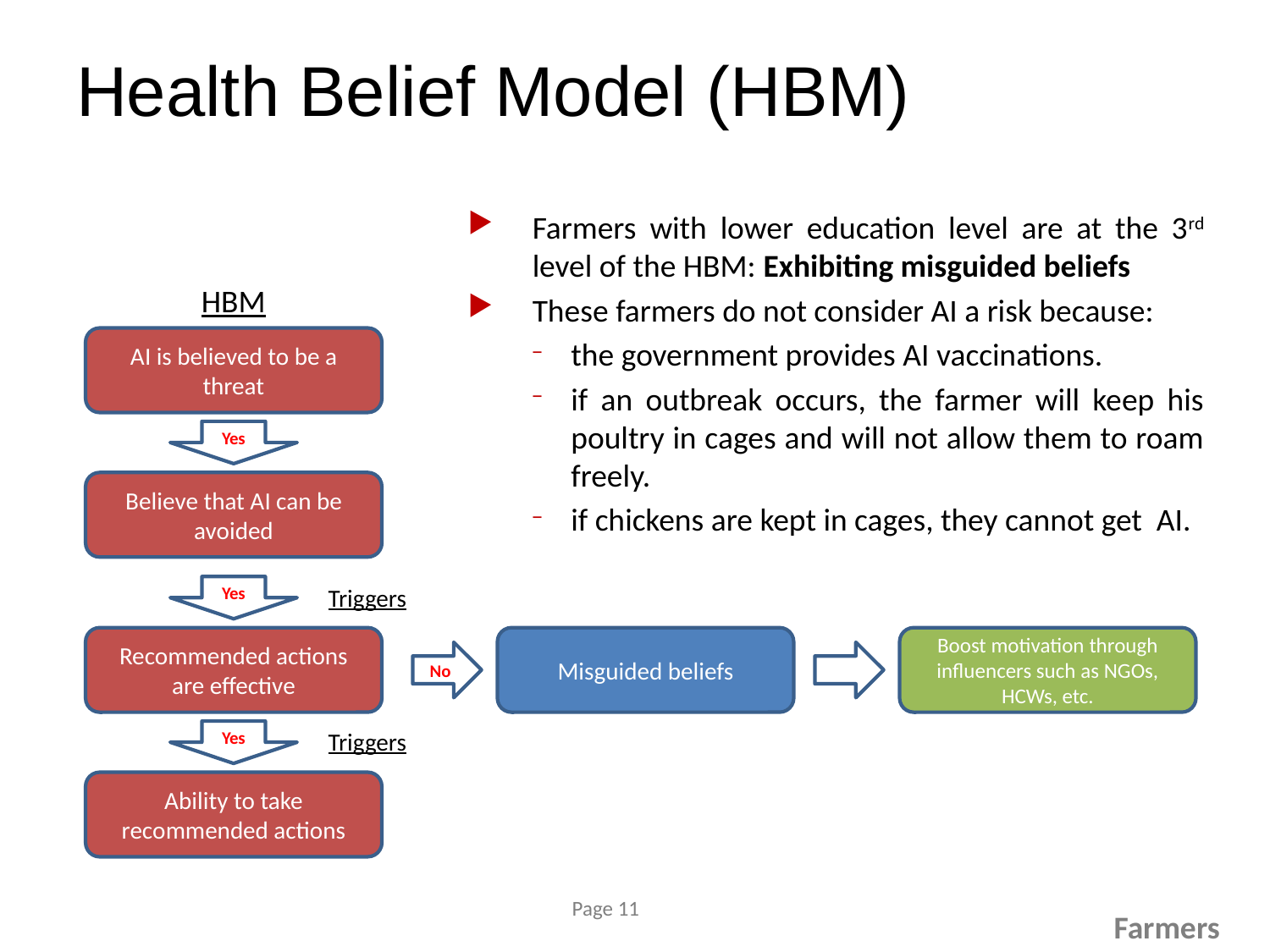

# Health Belief Model (HBM)
Farmers with lower education level are at the 3rd level of the HBM: Exhibiting misguided beliefs
These farmers do not consider AI a risk because:
the government provides AI vaccinations.
if an outbreak occurs, the farmer will keep his poultry in cages and will not allow them to roam freely.
if chickens are kept in cages, they cannot get  AI.

HBM
AI is believed to be a threat
Yes
Believe that AI can be avoided
Triggers
Yes
Recommended actions are effective
Misguided beliefs
Boost motivation through influencers such as NGOs, HCWs, etc.
No

Triggers
Yes
Ability to take recommended actions
Farmers